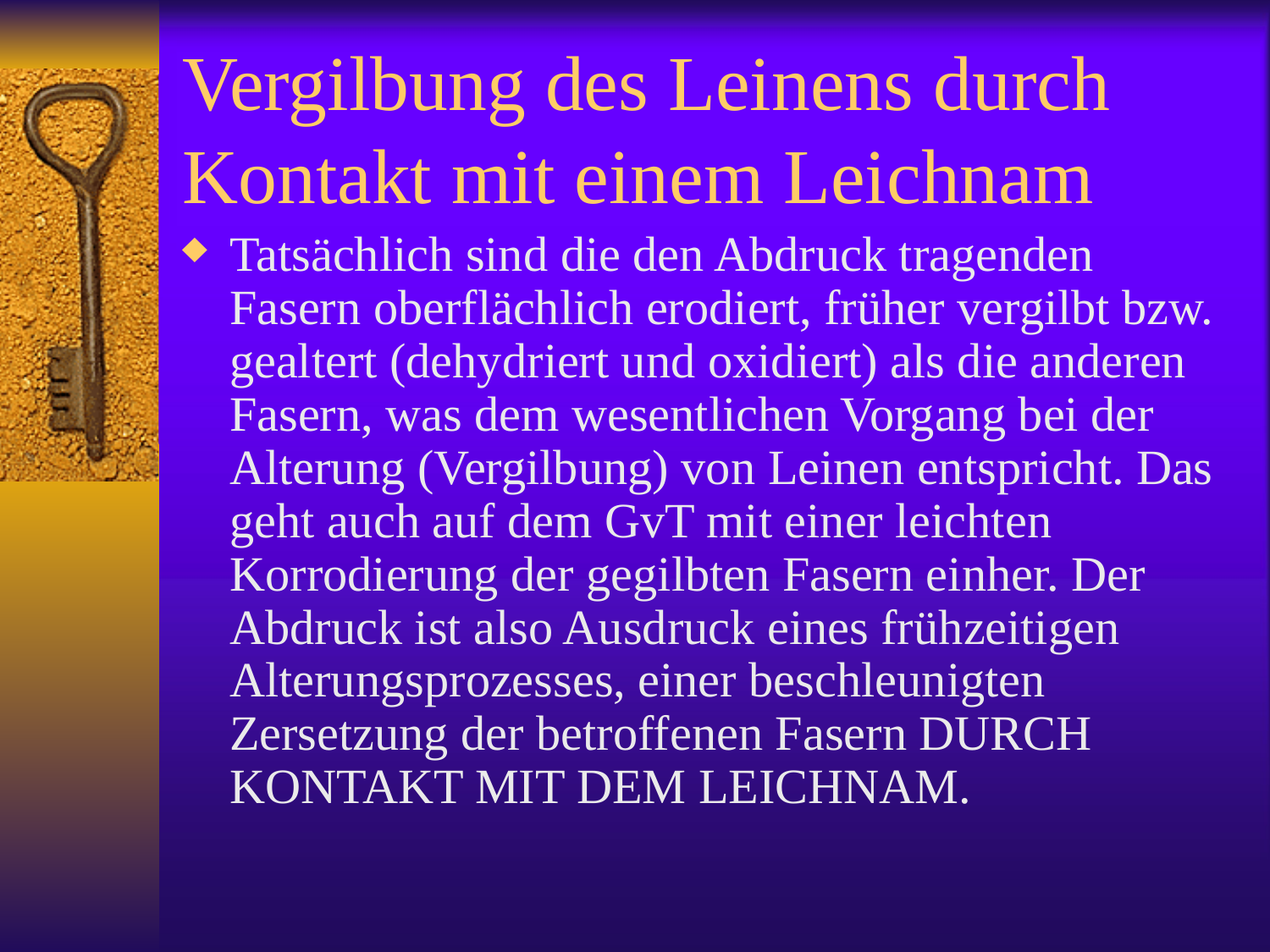

# Vergilbung des Leinens durch Kontakt mit einem Leichnam
Tatsächlich sind die den Abdruck tragenden Fasern oberflächlich erodiert, früher vergilbt bzw. gealtert (dehydriert und oxidiert) als die anderen Fasern, was dem wesentlichen Vorgang bei der Alterung (Vergilbung) von Leinen entspricht. Das geht auch auf dem GvT mit einer leichten Korrodierung der gegilbten Fasern einher. Der Abdruck ist also Ausdruck eines frühzeitigen Alterungsprozesses, einer beschleunigten Zersetzung der betroffenen Fasern DURCH KONTAKT MIT DEM LEICHNAM.